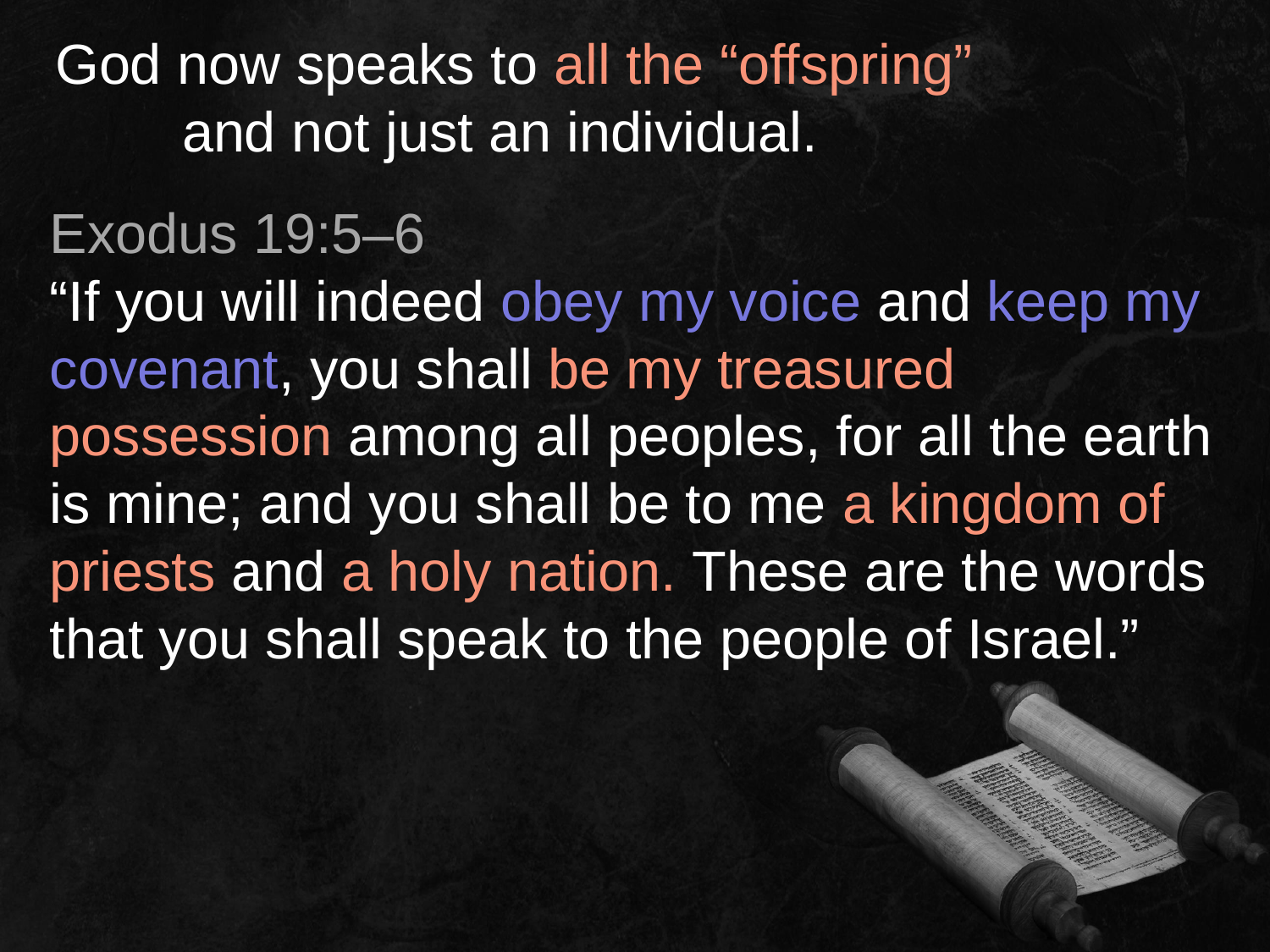

God now speaks to all the “offspring”
	and not just an individual.
Exodus 19:5–6
“If you will indeed obey my voice and keep my covenant, you shall be my treasured possession among all peoples, for all the earth is mine; and you shall be to me a kingdom of priests and a holy nation. These are the words that you shall speak to the people of Israel.”